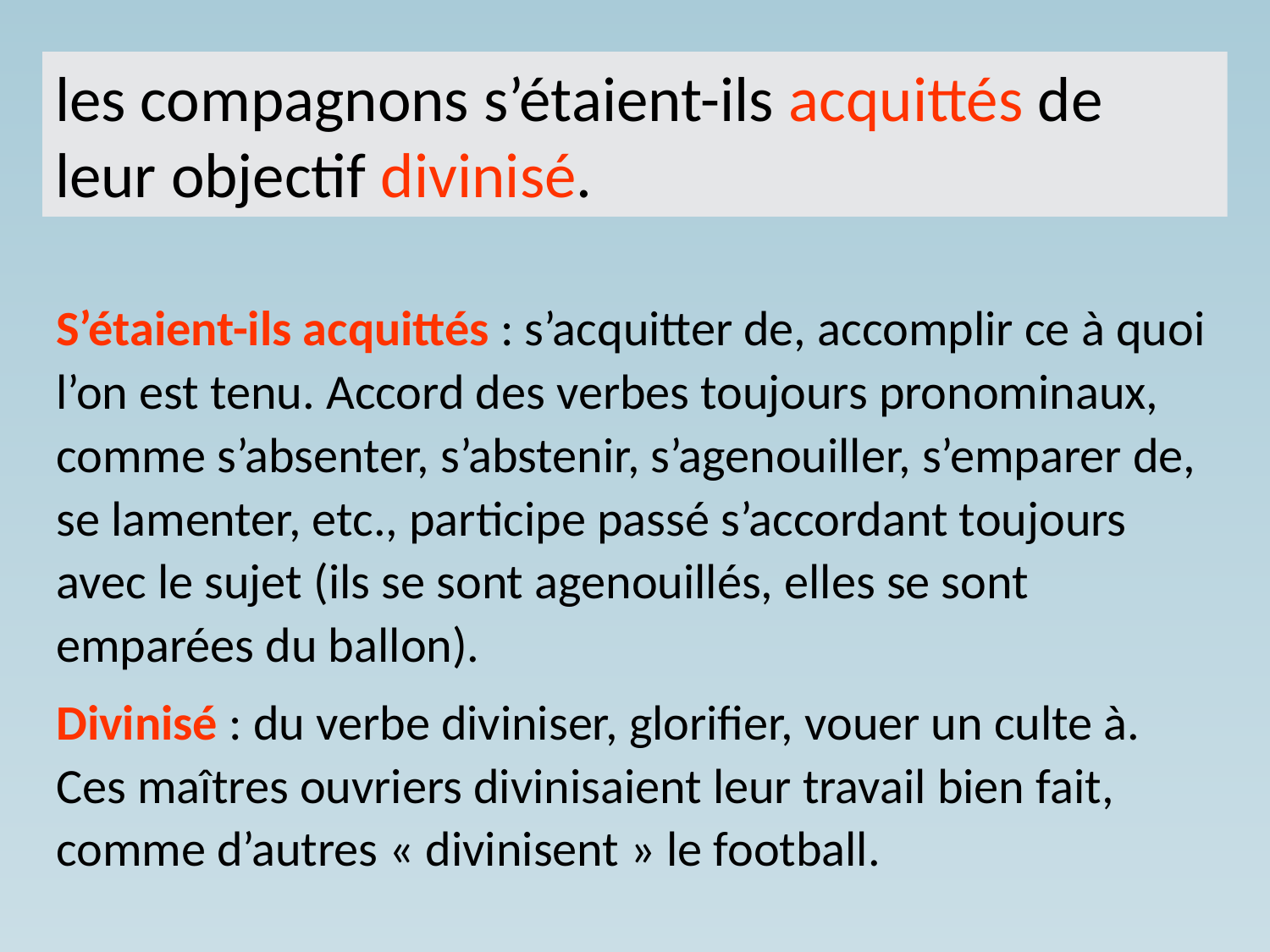

les compagnons s’étaient-ils acquittés de leur objectif divinisé.
S’étaient-ils acquittés : s’acquitter de, accomplir ce à quoi l’on est tenu. Accord des verbes toujours pronominaux, comme s’absenter, s’abstenir, s’agenouiller, s’emparer de, se lamenter, etc., participe passé s’accordant toujours avec le sujet (ils se sont agenouillés, elles se sont emparées du ballon).
Divinisé : du verbe diviniser, glorifier, vouer un culte à. Ces maîtres ouvriers divinisaient leur travail bien fait, comme d’autres « divinisent » le football.